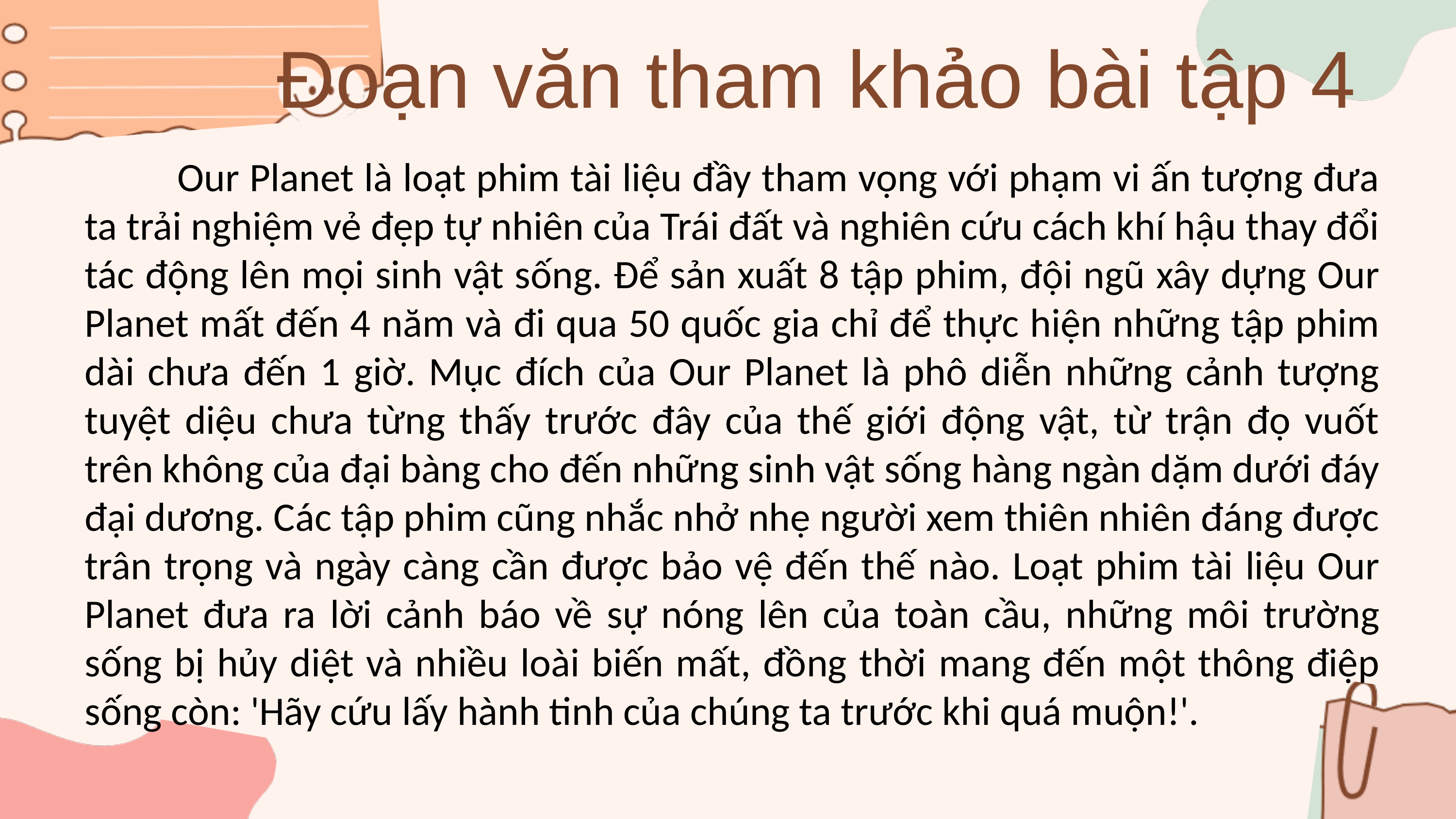

Đoạn văn tham khảo bài tập 4
         Our Planet là loạt phim tài liệu đầy tham vọng với phạm vi ấn tượng đưa ta trải nghiệm vẻ đẹp tự nhiên của Trái đất và nghiên cứu cách khí hậu thay đổi tác động lên mọi sinh vật sống. Để sản xuất 8 tập phim, đội ngũ xây dựng Our Planet mất đến 4 năm và đi qua 50 quốc gia chỉ để thực hiện những tập phim dài chưa đến 1 giờ. Mục đích của Our Planet là phô diễn những cảnh tượng tuyệt diệu chưa từng thấy trước đây của thế giới động vật, từ trận đọ vuốt trên không của đại bàng cho đến những sinh vật sống hàng ngàn dặm dưới đáy đại dương. Các tập phim cũng nhắc nhở nhẹ người xem thiên nhiên đáng được trân trọng và ngày càng cần được bảo vệ đến thế nào. Loạt phim tài liệu Our Planet đưa ra lời cảnh báo về sự nóng lên của toàn cầu, những môi trường sống bị hủy diệt và nhiều loài biến mất, đồng thời mang đến một thông điệp sống còn: 'Hãy cứu lấy hành tinh của chúng ta trước khi quá muộn!'.